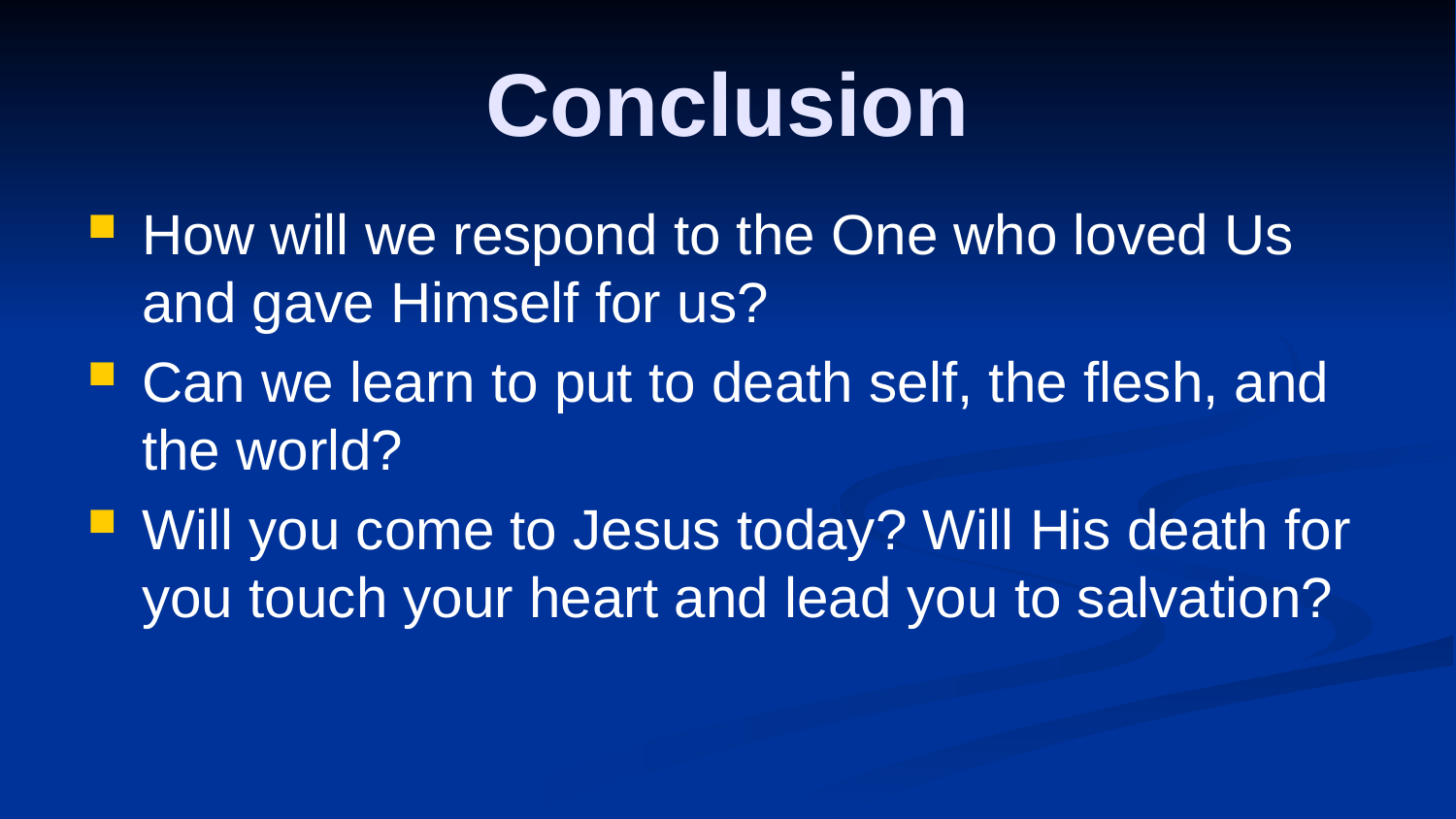

# Conclusion
How will we respond to the One who loved Us and gave Himself for us?
Can we learn to put to death self, the flesh, and the world?
Will you come to Jesus today? Will His death for you touch your heart and lead you to salvation?